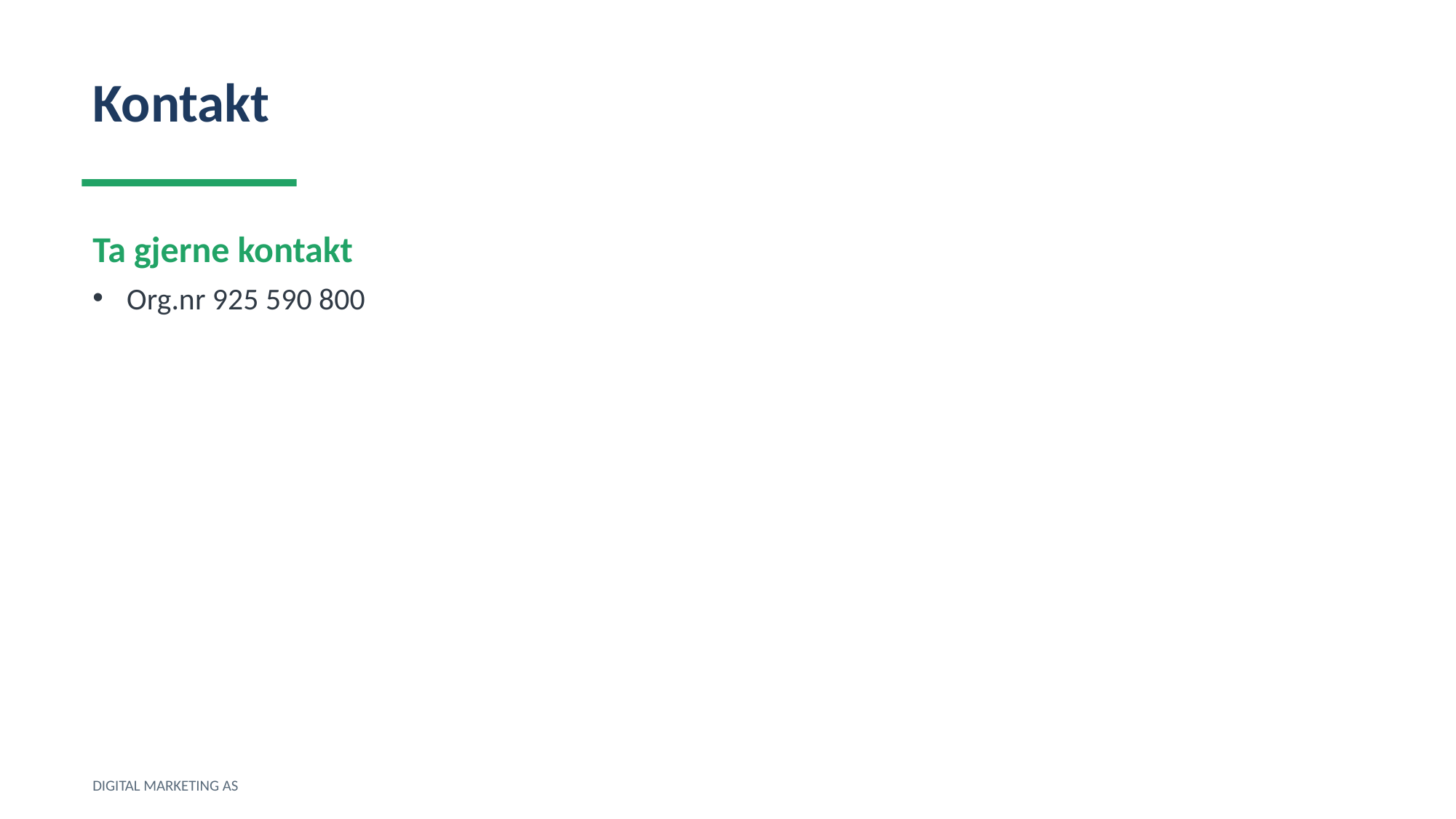

Kontakt

Ta gjerne kontakt
Org.nr 925 590 800
DIGITAL MARKETING AS